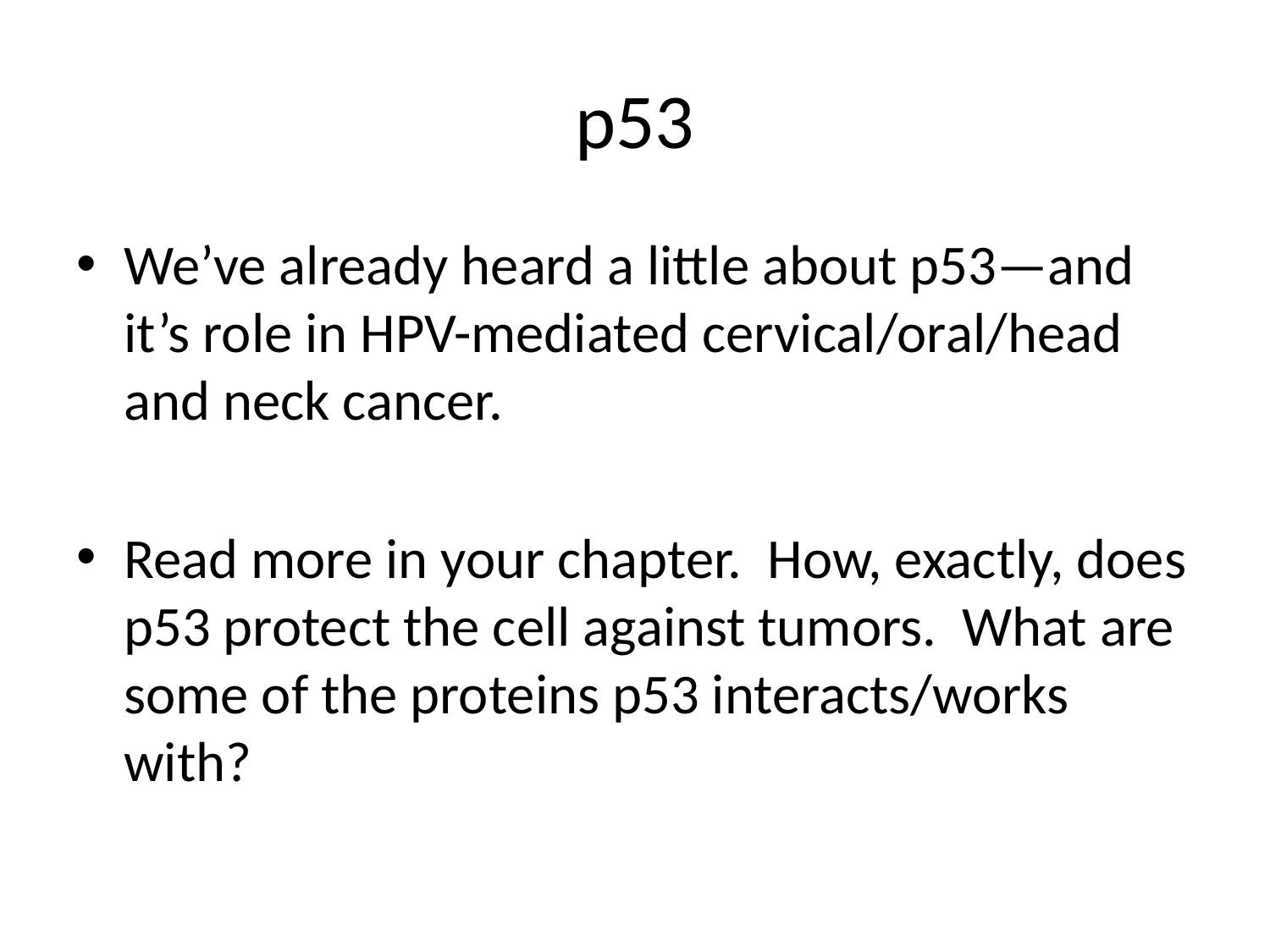

# p53
We’ve already heard a little about p53—and it’s role in HPV-mediated cervical/oral/head and neck cancer.

Read more in your chapter.  How, exactly, does p53 protect the cell against tumors.  What are some of the proteins p53 interacts/works with?